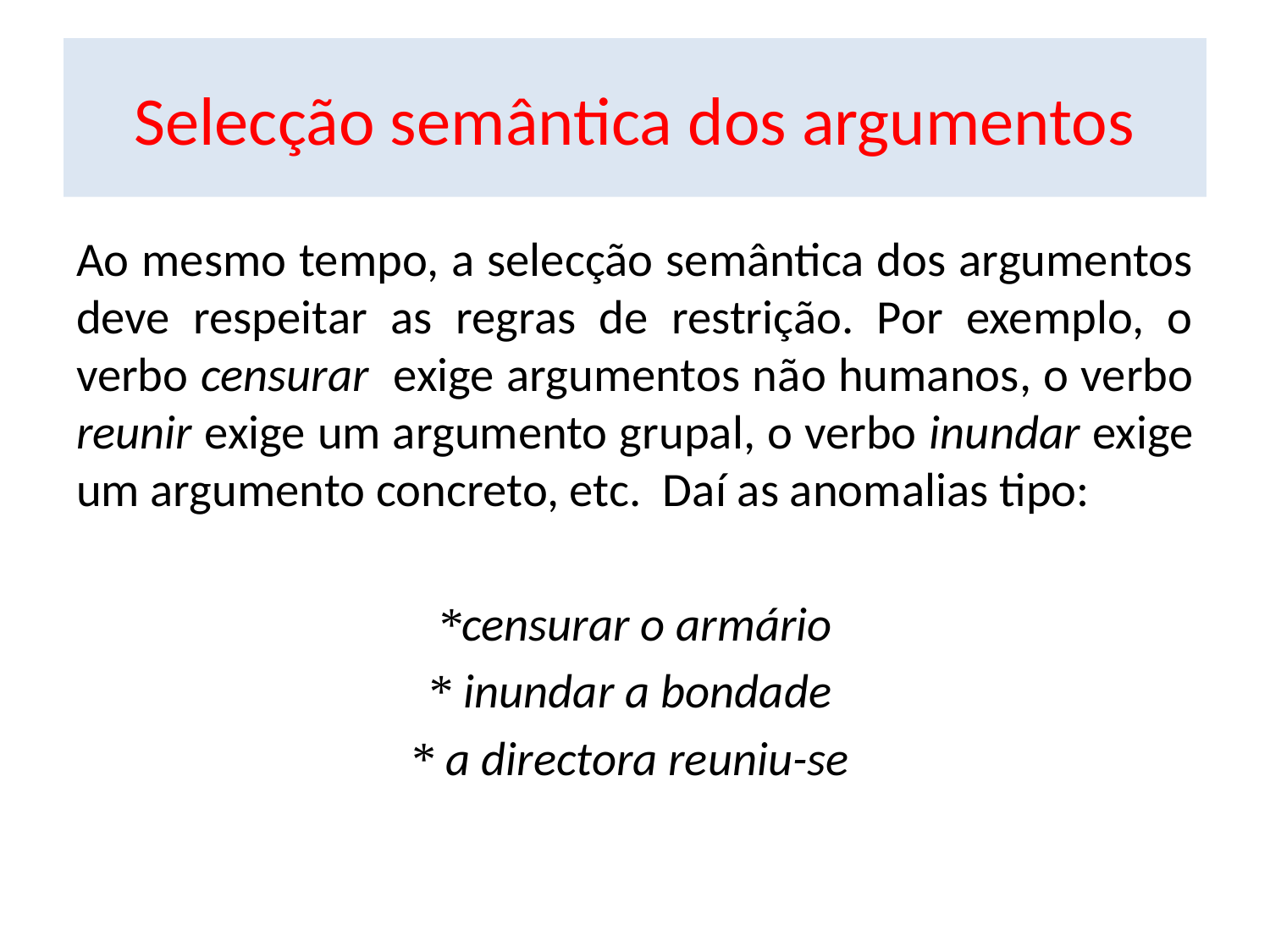

# Selecção semântica dos argumentos
Ao mesmo tempo, a selecção semântica dos argumentos deve respeitar as regras de restrição. Por exemplo, o verbo censurar  exige argumentos não humanos, o verbo reunir exige um argumento grupal, o verbo inundar exige um argumento concreto, etc.  Daí as anomalias tipo:

*censurar o armário
* inundar a bondade
* a directora reuniu-se